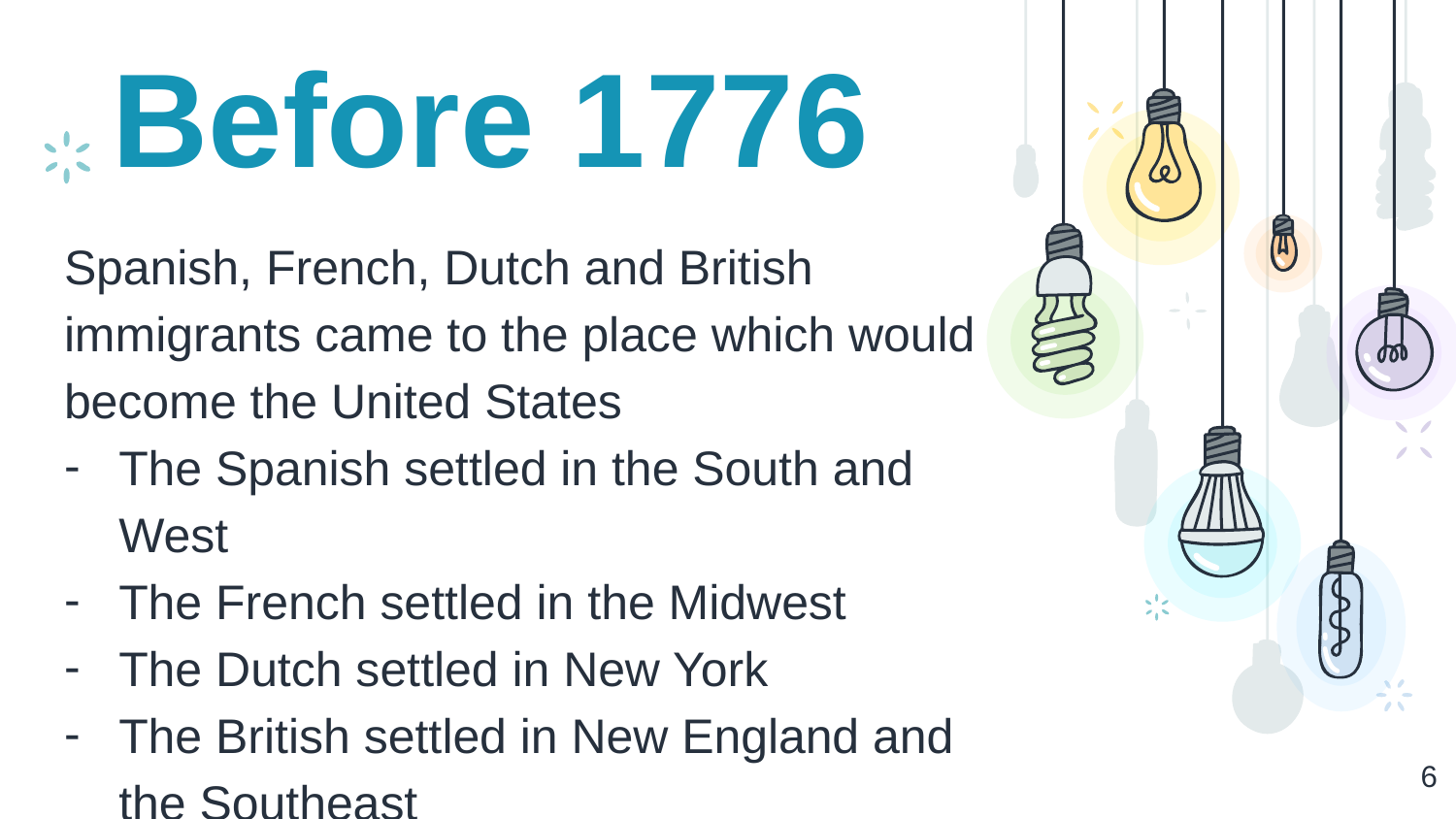

# Before 1776
Spanish, French, Dutch and British immigrants came to the place which would become the United States
The Spanish settled in the South and West
The French settled in the Midwest
The Dutch settled in New York
The British settled in New England and the Southeast
6